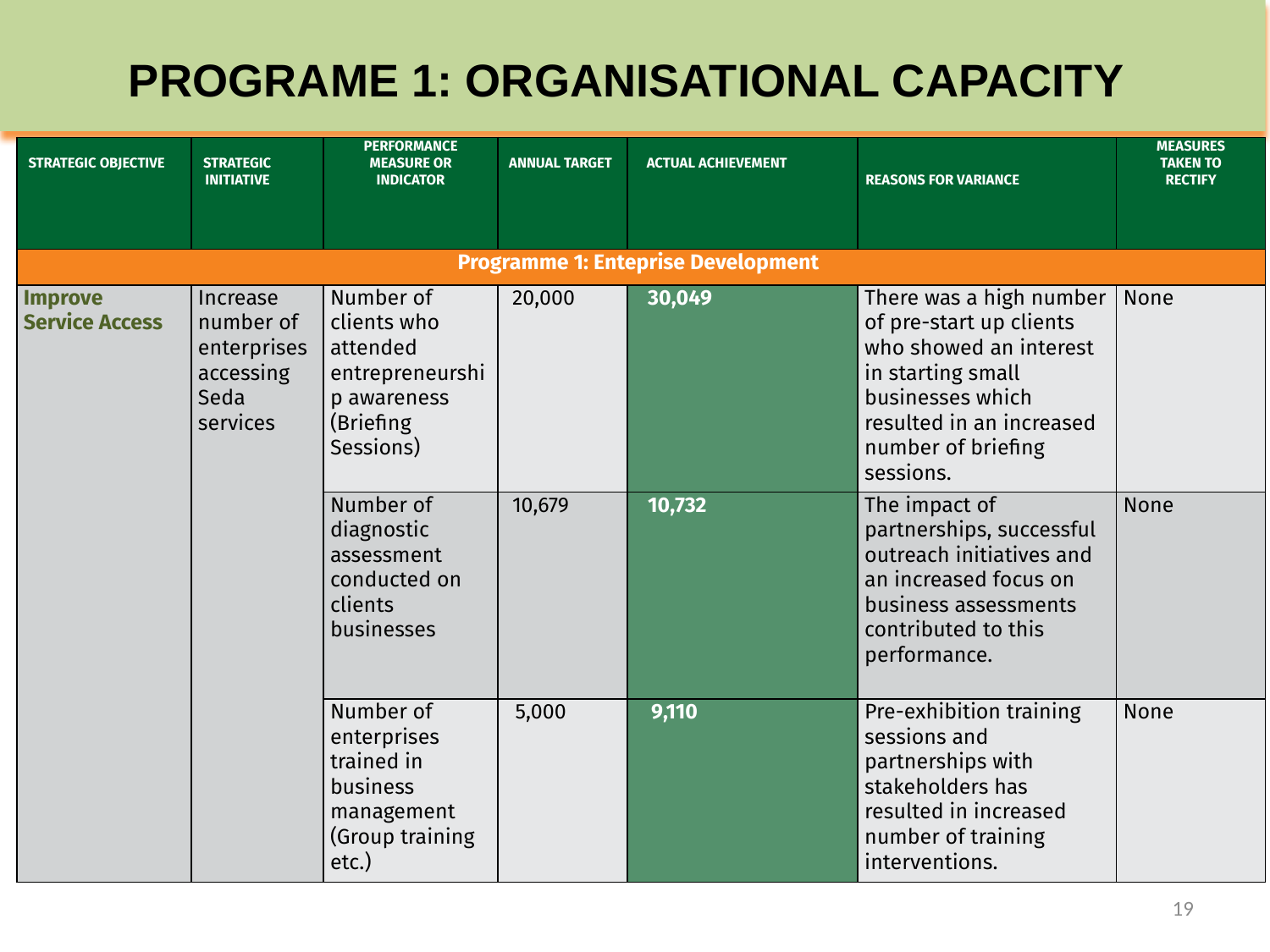

# PROGRAME 1: ORGANISATIONAL CAPACITY
| STRATEGIC OBJECTIVE | STRATEGIC INITIATIVE | PERFORMANCE MEASURE OR INDICATOR | ANNUAL TARGET | ACTUAL ACHIEVEMENT | REASONS FOR VARIANCE | MEASURES TAKEN TO RECTIFY |
| --- | --- | --- | --- | --- | --- | --- |
| Programme 1: Enteprise Development |  |  |  |  |  |  |
| Improve Service Access | Increase number of enterprises accessing Seda services | Number of clients who attended entrepreneurship awareness (Briefing Sessions) | 20,000 | 30,049 | There was a high number of pre-start up clients who showed an interest in starting small businesses which resulted in an increased number of briefing sessions. | None |
|  |  | Number of diagnostic assessment conducted on clients businesses | 10,679 | 10,732 | The impact of partnerships, successful outreach initiatives and an increased focus on business assessments contributed to this performance. | None |
|  |  | Number of enterprises trained in business management (Group training etc.) | 5,000 | 9,110 | Pre-exhibition training sessions and partnerships with stakeholders has resulted in increased number of training interventions. | None |
19